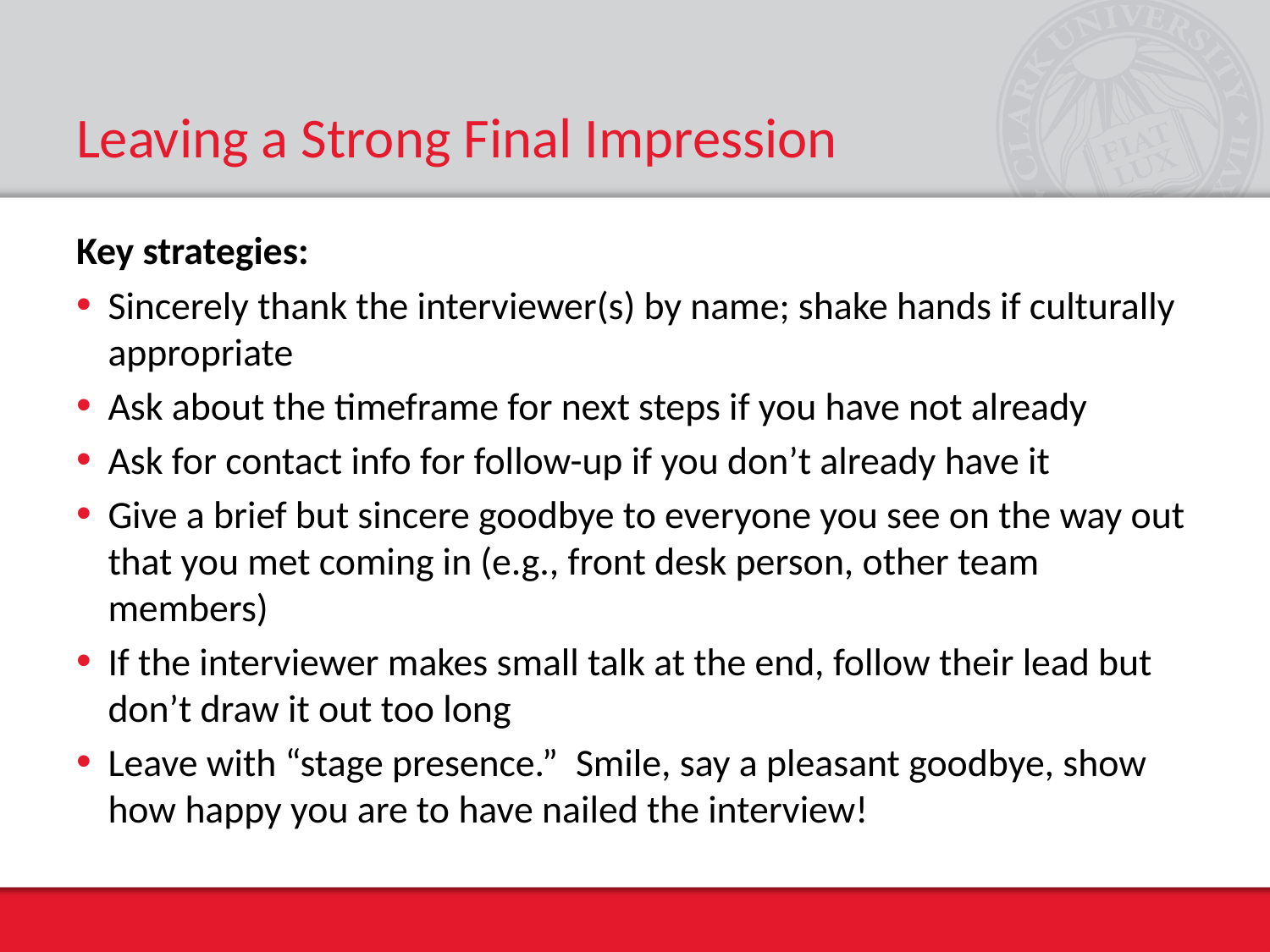

# Leaving a Strong Final Impression
Key strategies:
Sincerely thank the interviewer(s) by name; shake hands if culturally appropriate
Ask about the timeframe for next steps if you have not already
Ask for contact info for follow-up if you don’t already have it
Give a brief but sincere goodbye to everyone you see on the way out that you met coming in (e.g., front desk person, other team members)
If the interviewer makes small talk at the end, follow their lead but don’t draw it out too long
Leave with “stage presence.”  Smile, say a pleasant goodbye, show how happy you are to have nailed the interview!